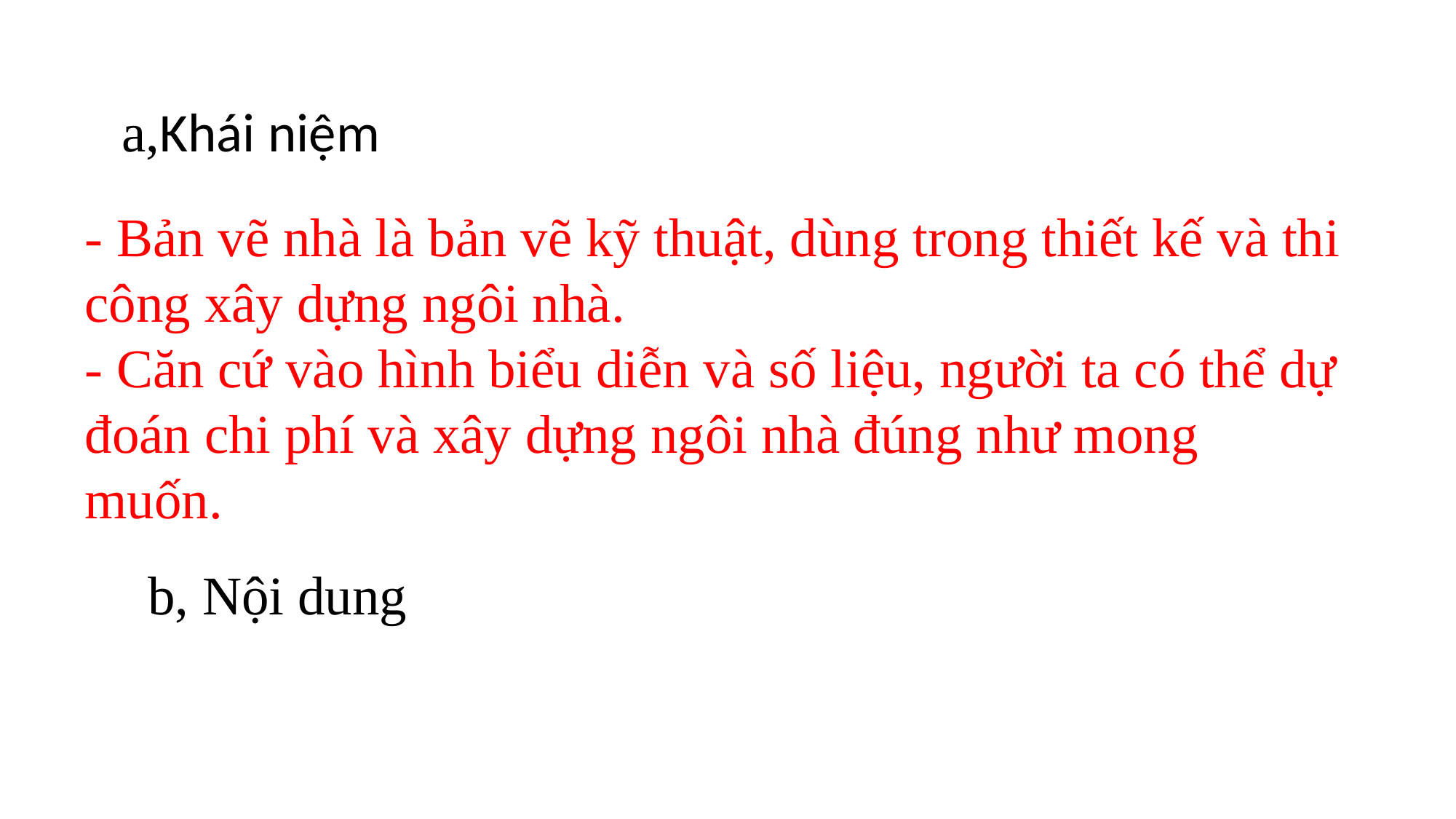

a,Khái niệm
- Bản vẽ nhà là bản vẽ kỹ thuật, dùng trong thiết kế và thi công xây dựng ngôi nhà.
- Căn cứ vào hình biểu diễn và số liệu, người ta có thể dự đoán chi phí và xây dựng ngôi nhà đúng như mong muốn.
b, Nội dung